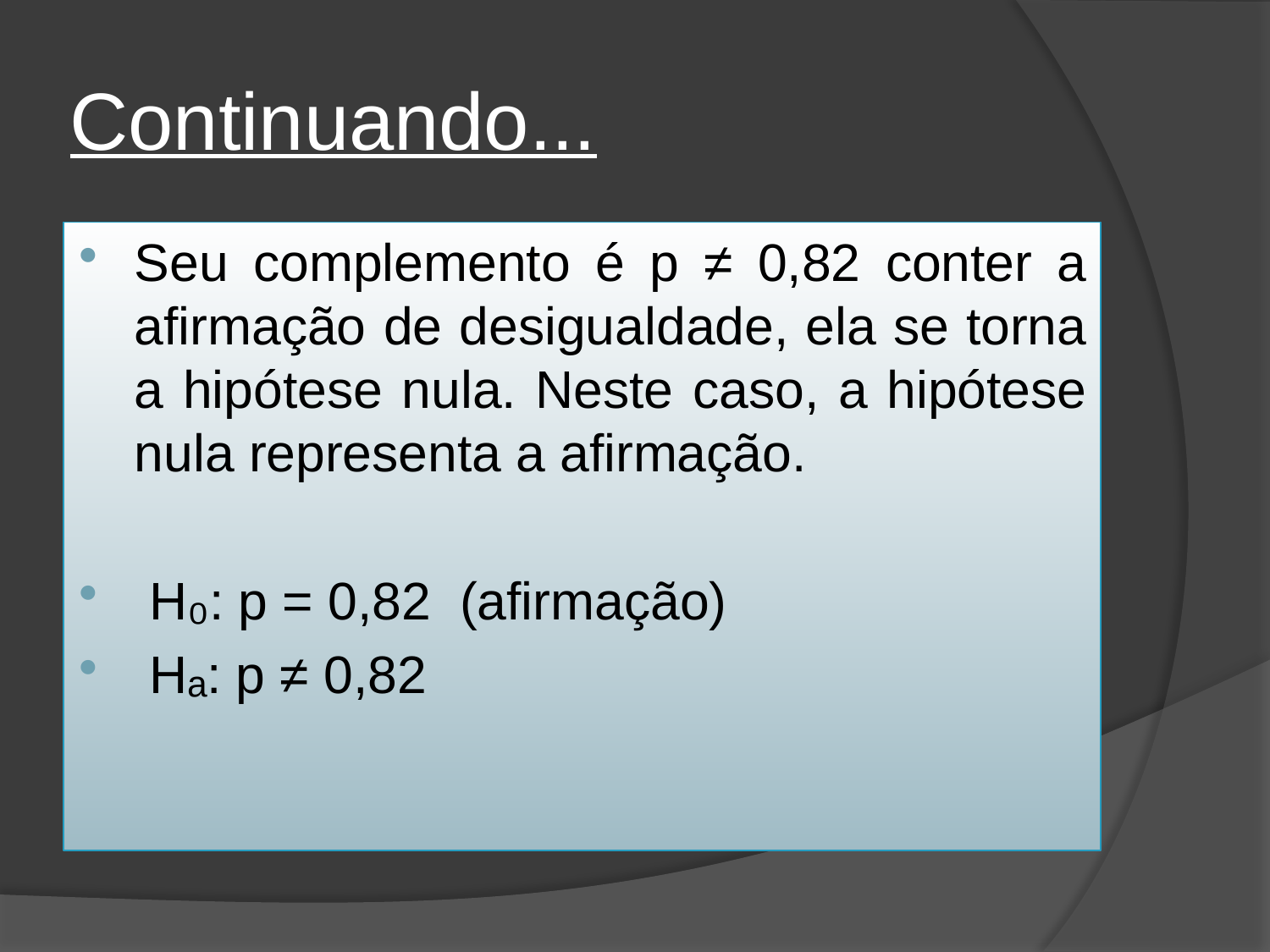

# Continuando...
Seu complemento é p ≠ 0,82 conter a afirmação de desigualdade, ela se torna a hipótese nula. Neste caso, a hipótese nula representa a afirmação.

 H₀: p = 0,82  (afirmação)
 Hₐ: p ≠ 0,82